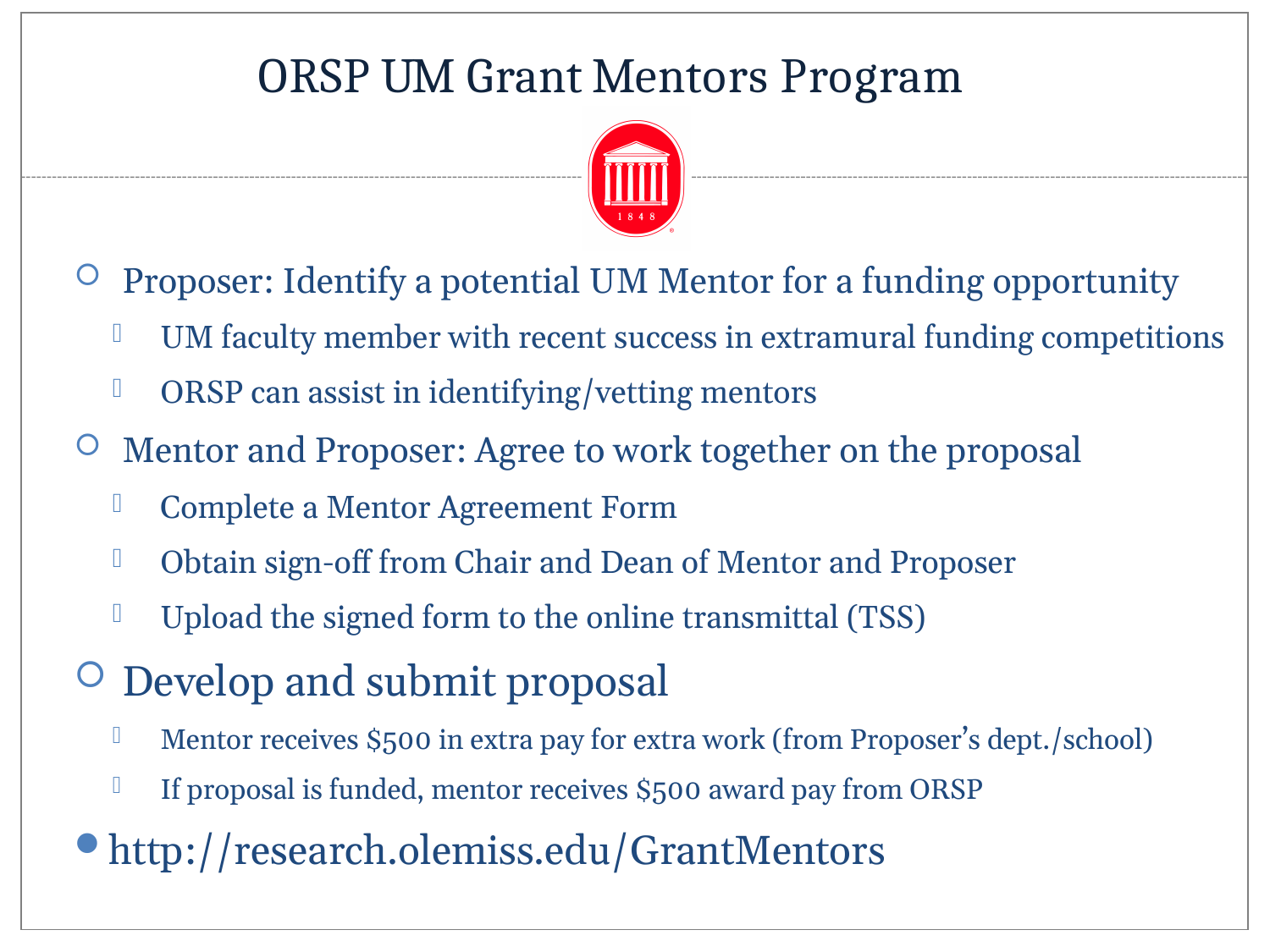

# ORSP UM Grant Mentors Program
Proposer: Identify a potential UM Mentor for a funding opportunity
UM faculty member with recent success in extramural funding competitions
ORSP can assist in identifying/vetting mentors
Mentor and Proposer: Agree to work together on the proposal
Complete a Mentor Agreement Form
Obtain sign-off from Chair and Dean of Mentor and Proposer
Upload the signed form to the online transmittal (TSS)
Develop and submit proposal
Mentor receives $500 in extra pay for extra work (from Proposer’s dept./school)
If proposal is funded, mentor receives $500 award pay from ORSP
http://research.olemiss.edu/GrantMentors